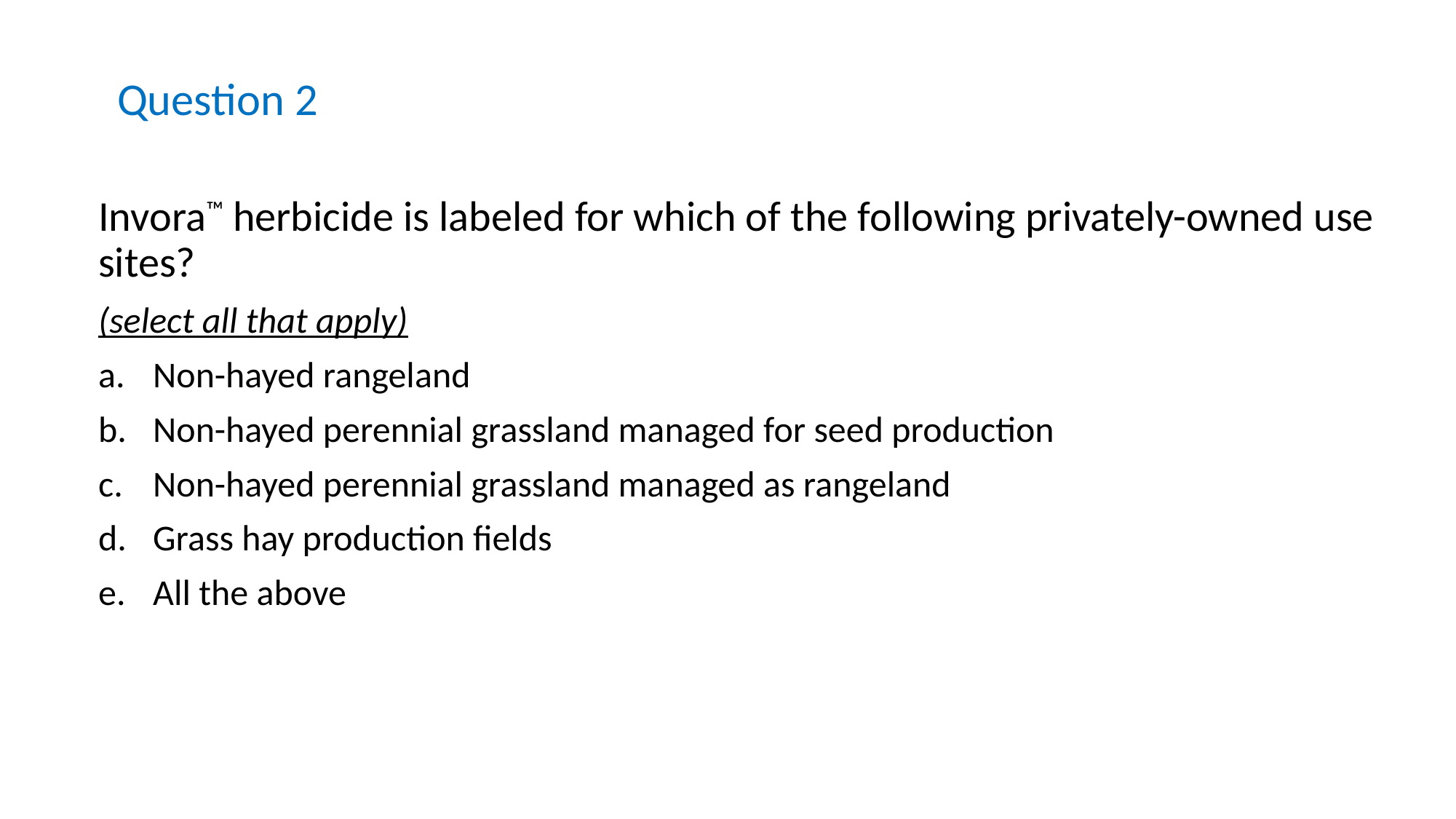

Question 2
Invora™ herbicide is labeled for which of the following privately-owned use sites?
(select all that apply)
Non-hayed rangeland
Non-hayed perennial grassland managed for seed production
Non-hayed perennial grassland managed as rangeland
Grass hay production fields
All the above